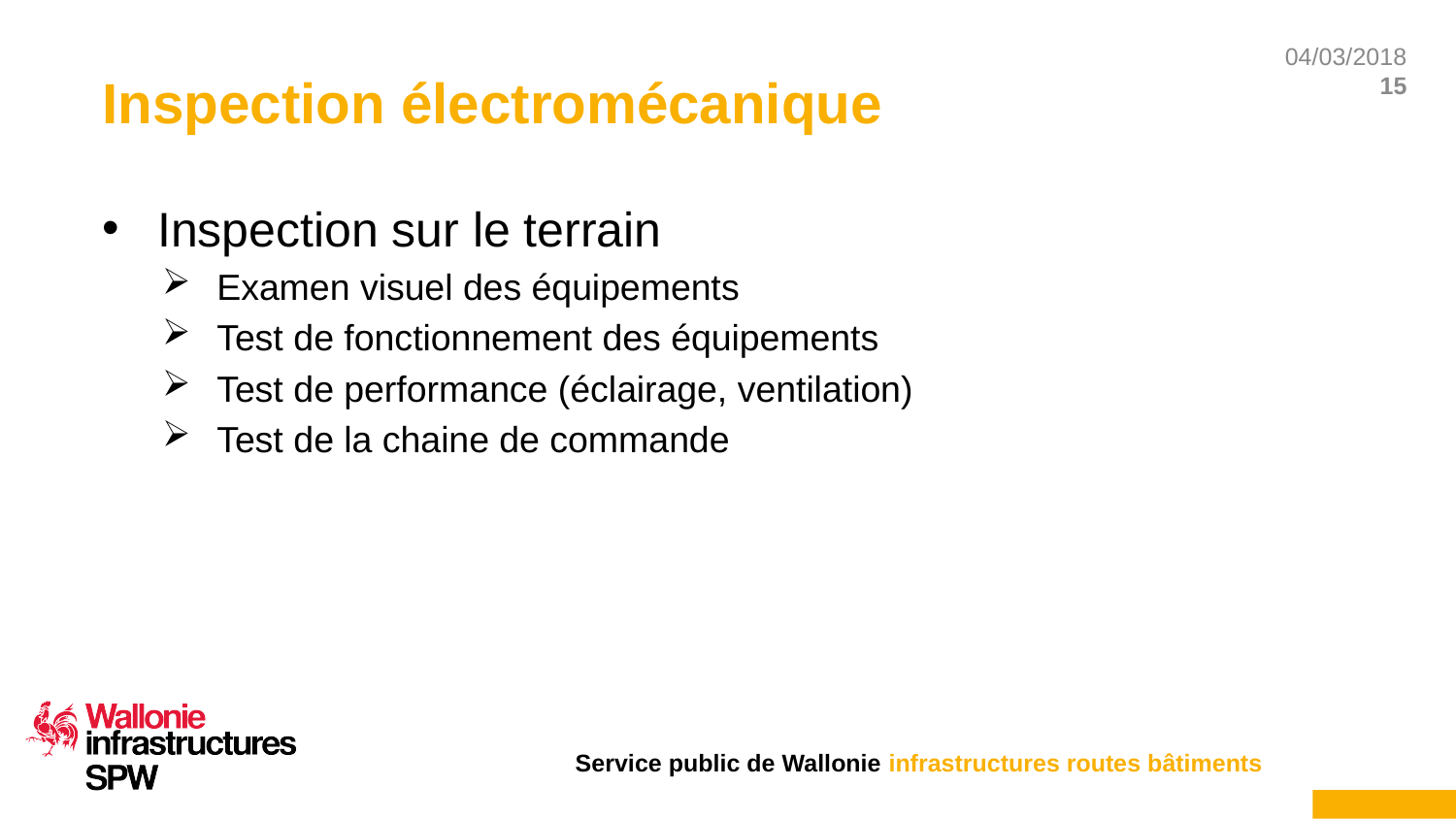

# Inspection électromécanique
Inspection sur le terrain
Examen visuel des équipements
Test de fonctionnement des équipements
Test de performance (éclairage, ventilation)
Test de la chaine de commande